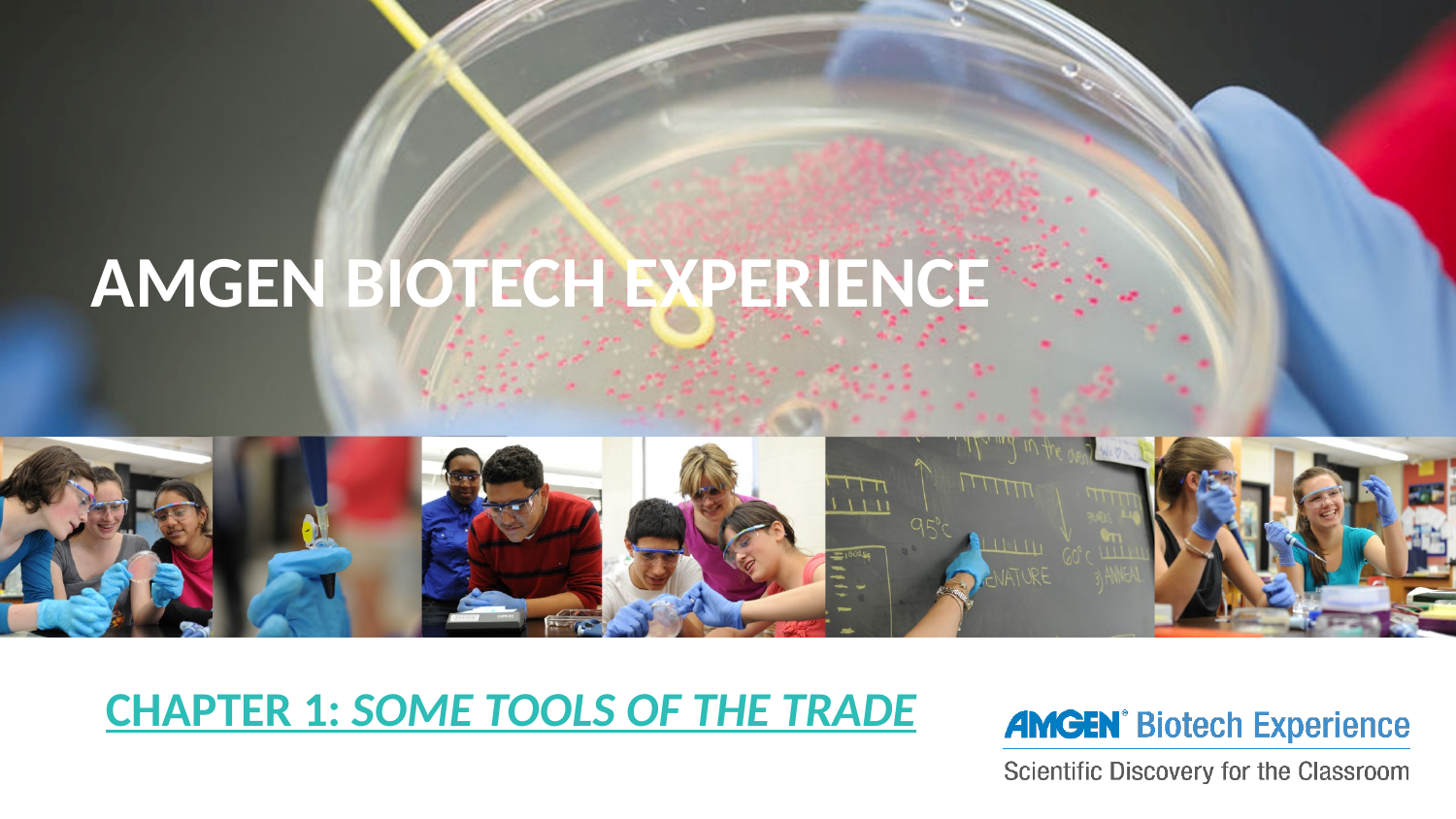

# AMGEN BIOTECH EXPERIENCE
CHAPTER 1: SOME TOOLS OF THE TRADE